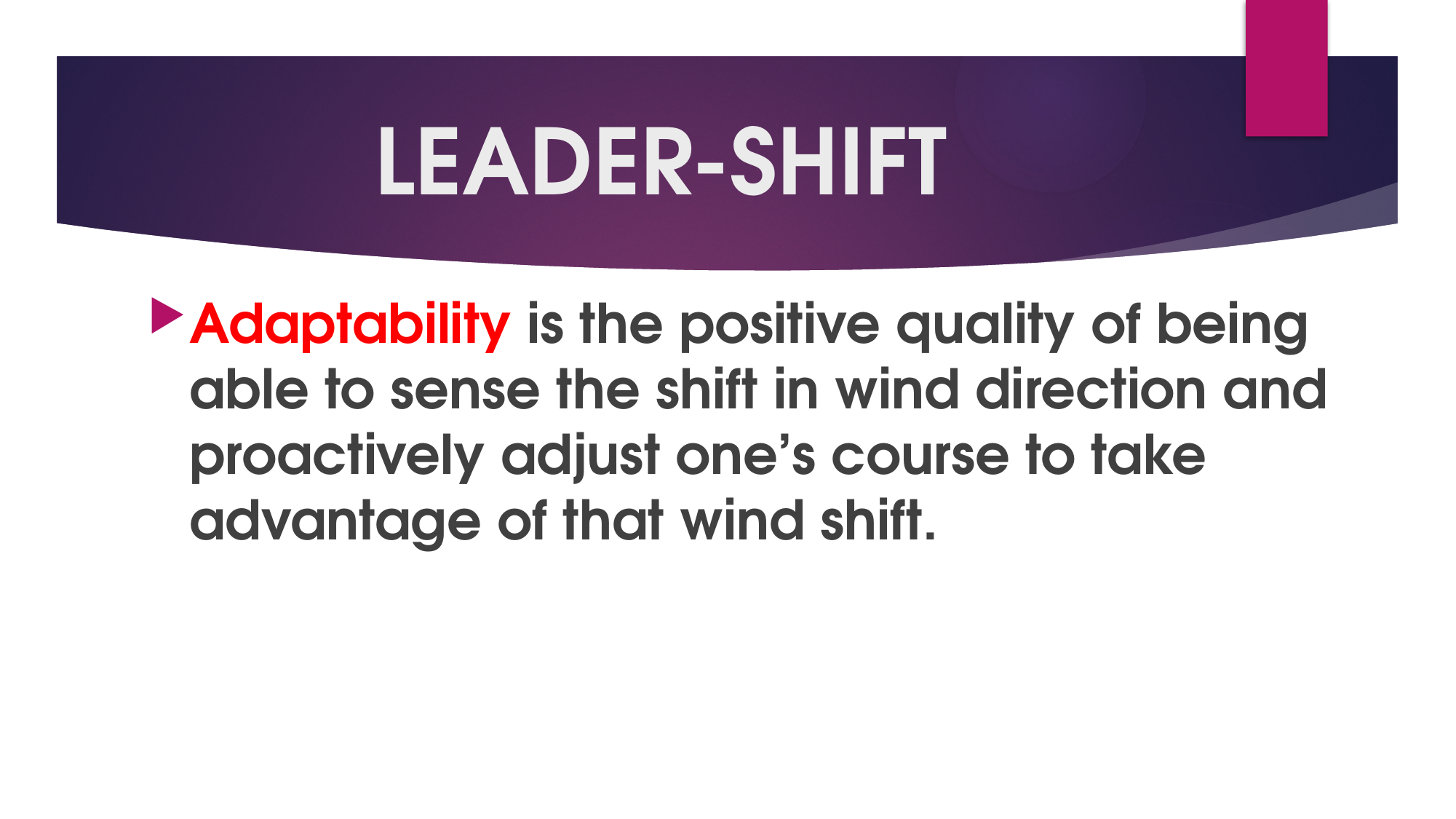

# LEADER-SHIFT
Adaptability is the positive quality of being able to sense the shift in wind direction and proactively adjust one’s course to take advantage of that wind shift.